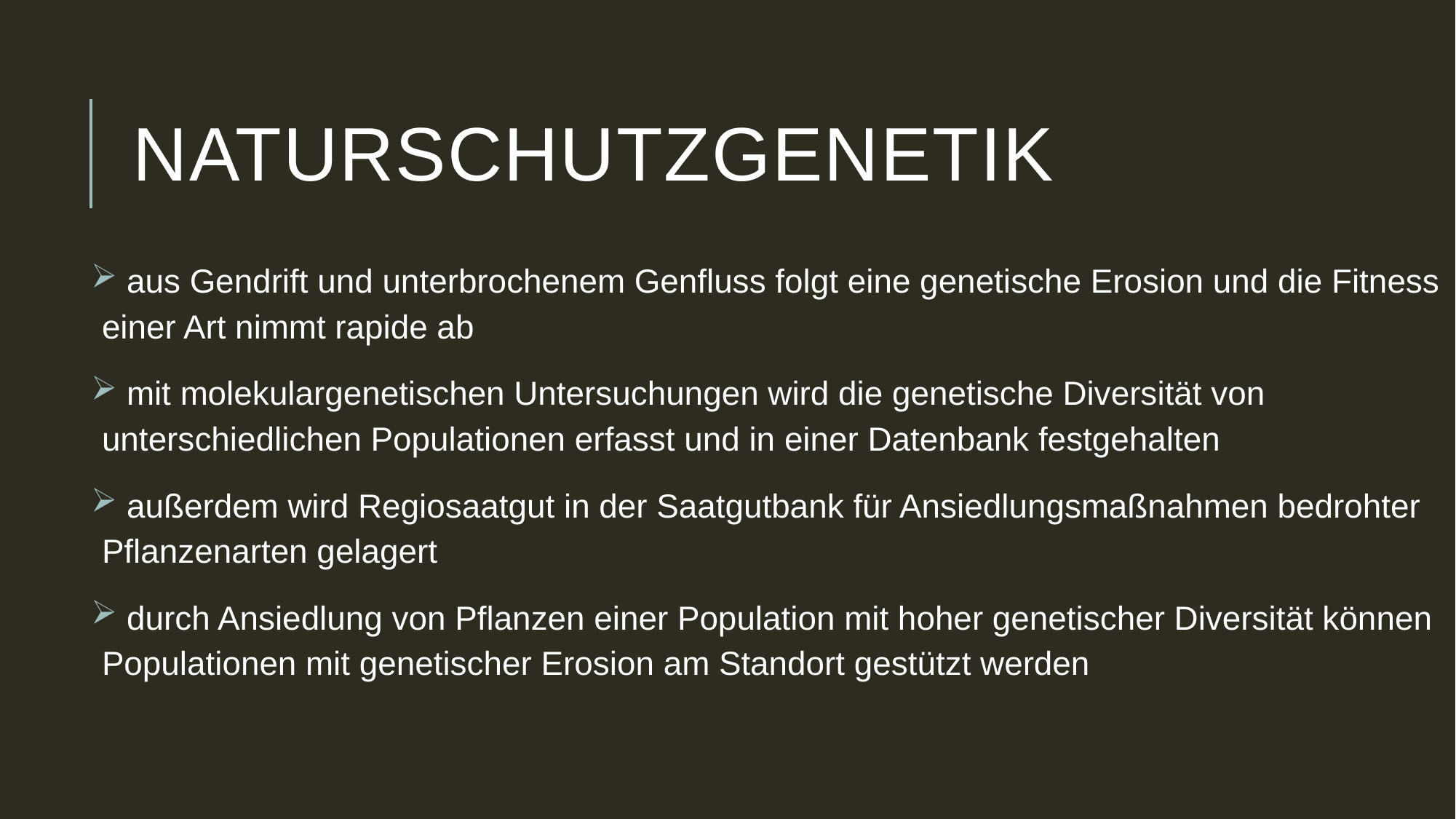

# Naturschutzgenetik
 aus Gendrift und unterbrochenem Genfluss folgt eine genetische Erosion und die Fitness einer Art nimmt rapide ab
 mit molekulargenetischen Untersuchungen wird die genetische Diversität von unterschiedlichen Populationen erfasst und in einer Datenbank festgehalten
 außerdem wird Regiosaatgut in der Saatgutbank für Ansiedlungsmaßnahmen bedrohter Pflanzenarten gelagert
 durch Ansiedlung von Pflanzen einer Population mit hoher genetischer Diversität können Populationen mit genetischer Erosion am Standort gestützt werden